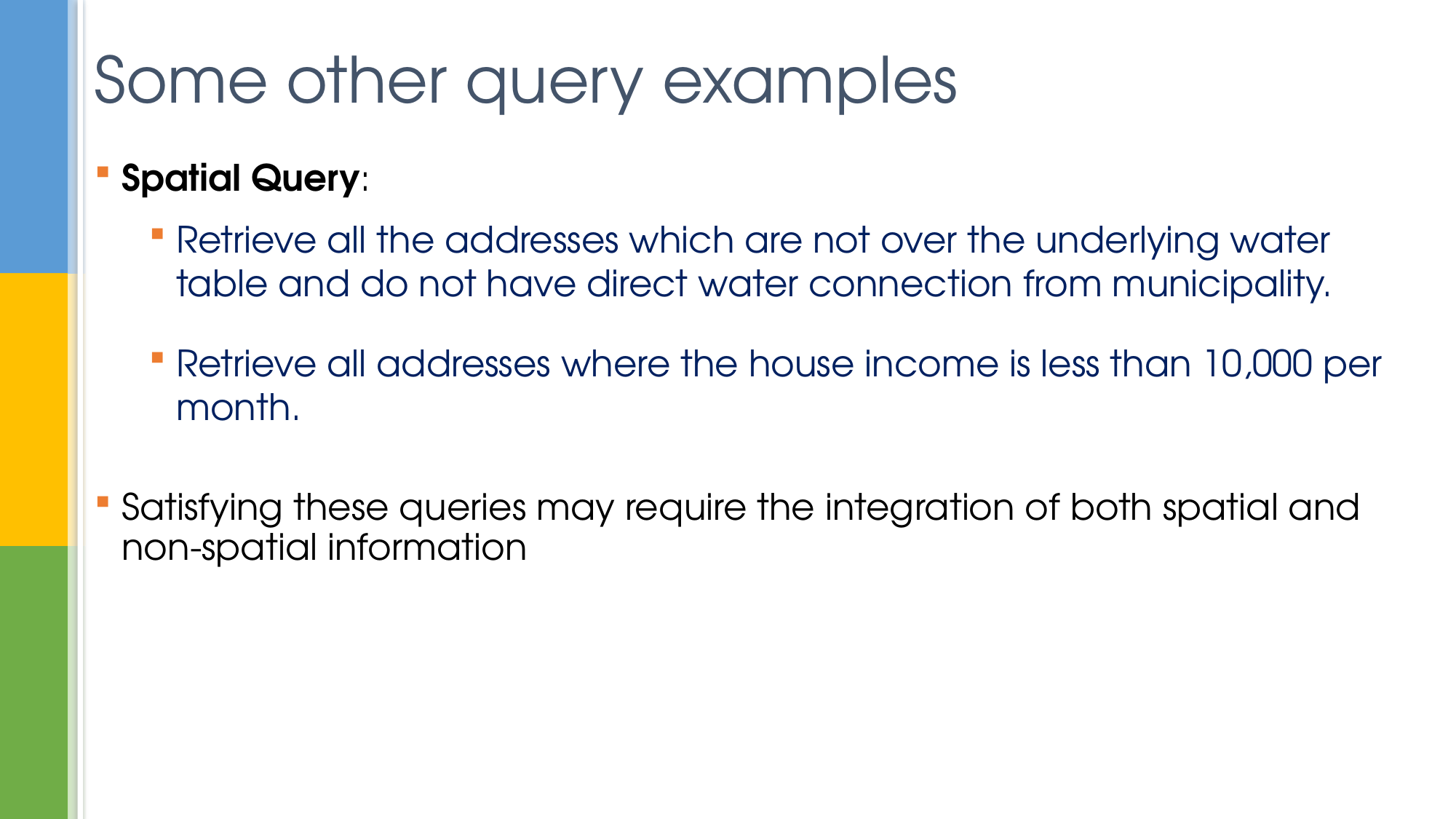

Some other query examples
Spatial Query:
Retrieve all the addresses which are not over the underlying water table and do not have direct water connection from municipality.
Retrieve all addresses where the house income is less than 10,000 per month.

Satisfying these queries may require the integration of both spatial and non-spatial information